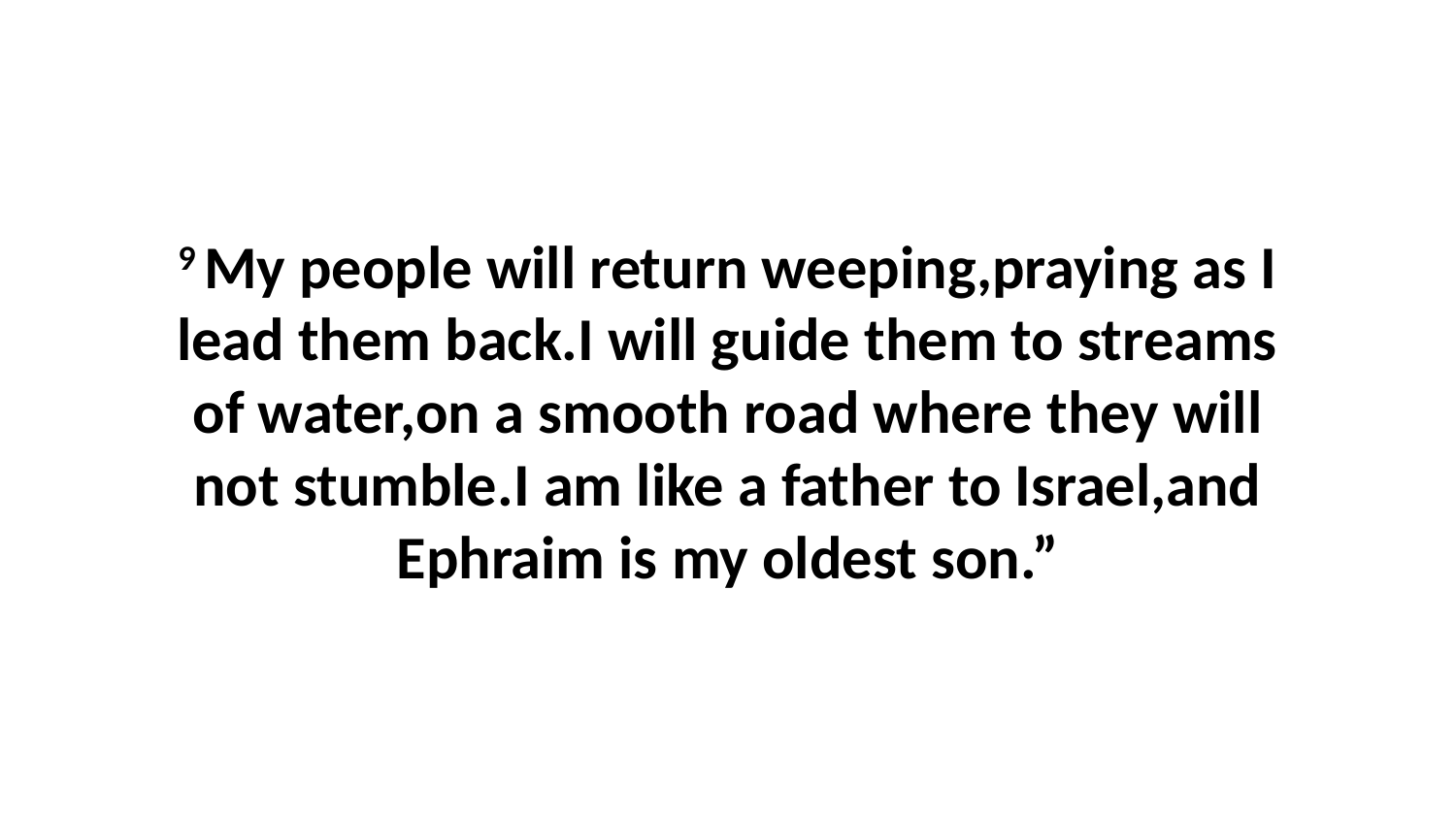

9 My people will return weeping,praying as I lead them back.I will guide them to streams of water,on a smooth road where they will not stumble.I am like a father to Israel,and Ephraim is my oldest son.”